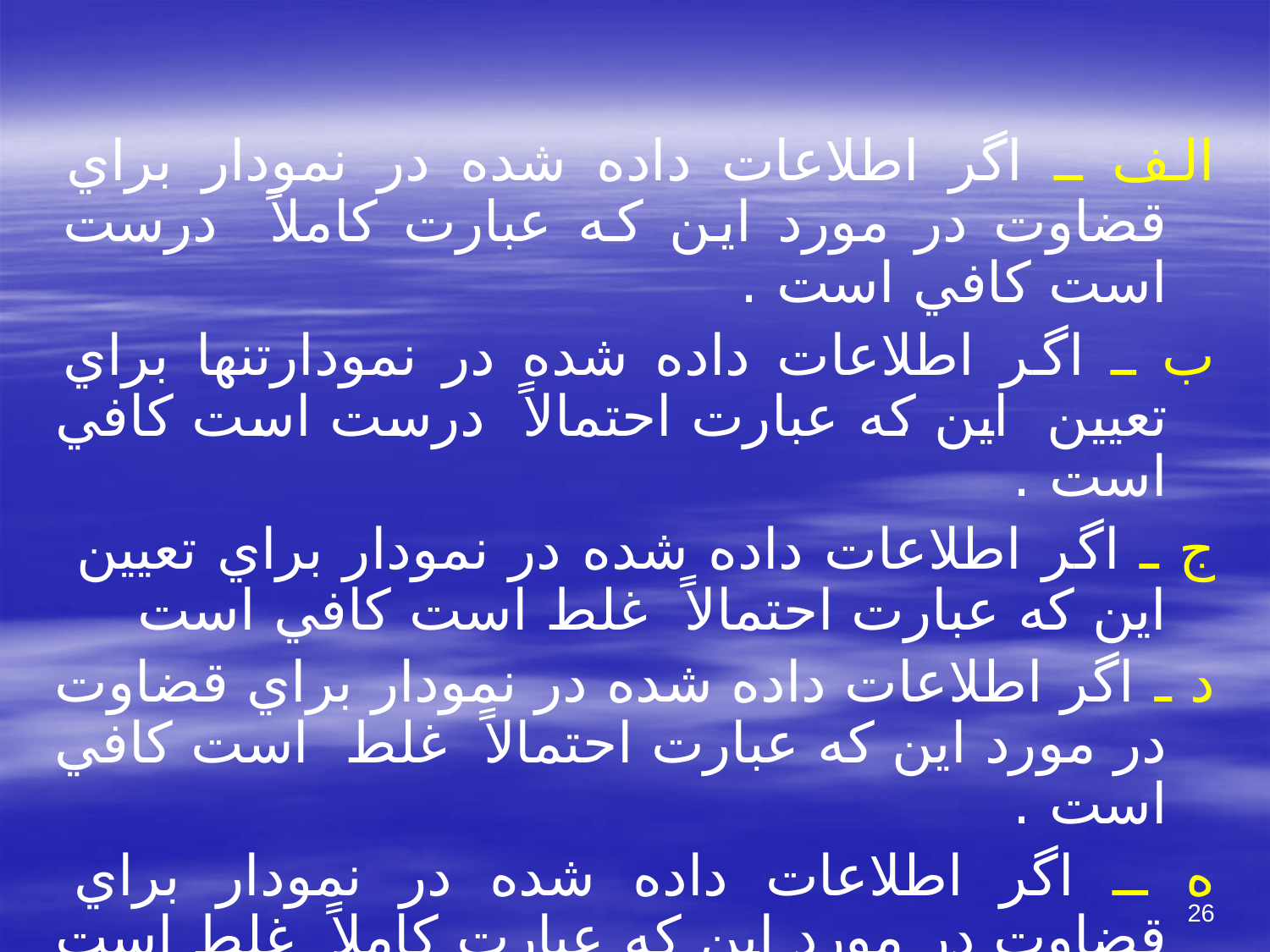

الف ـ اگر اطلاعات داده شده در نمودار براي قضاوت در مورد اين كه عبارت كاملاً  درست است كافي است .
ب ـ اگر اطلاعات داده شده در نمودارتنها براي تعيين  اين كه عبارت احتمالاً  درست است كافي است .
ج ـ اگر اطلاعات داده شده در نمودار براي تعيين  اين كه عبارت احتمالاً  غلط است كافي است
د ـ اگر اطلاعات داده شده در نمودار براي قضاوت در مورد اين كه عبارت احتمالاً  غلط  است كافي است .
ه ـ اگر اطلاعات داده شده در نمودار براي قضاوت در مورد اين كه عبارت كاملاً  غلط است كافي است .
26